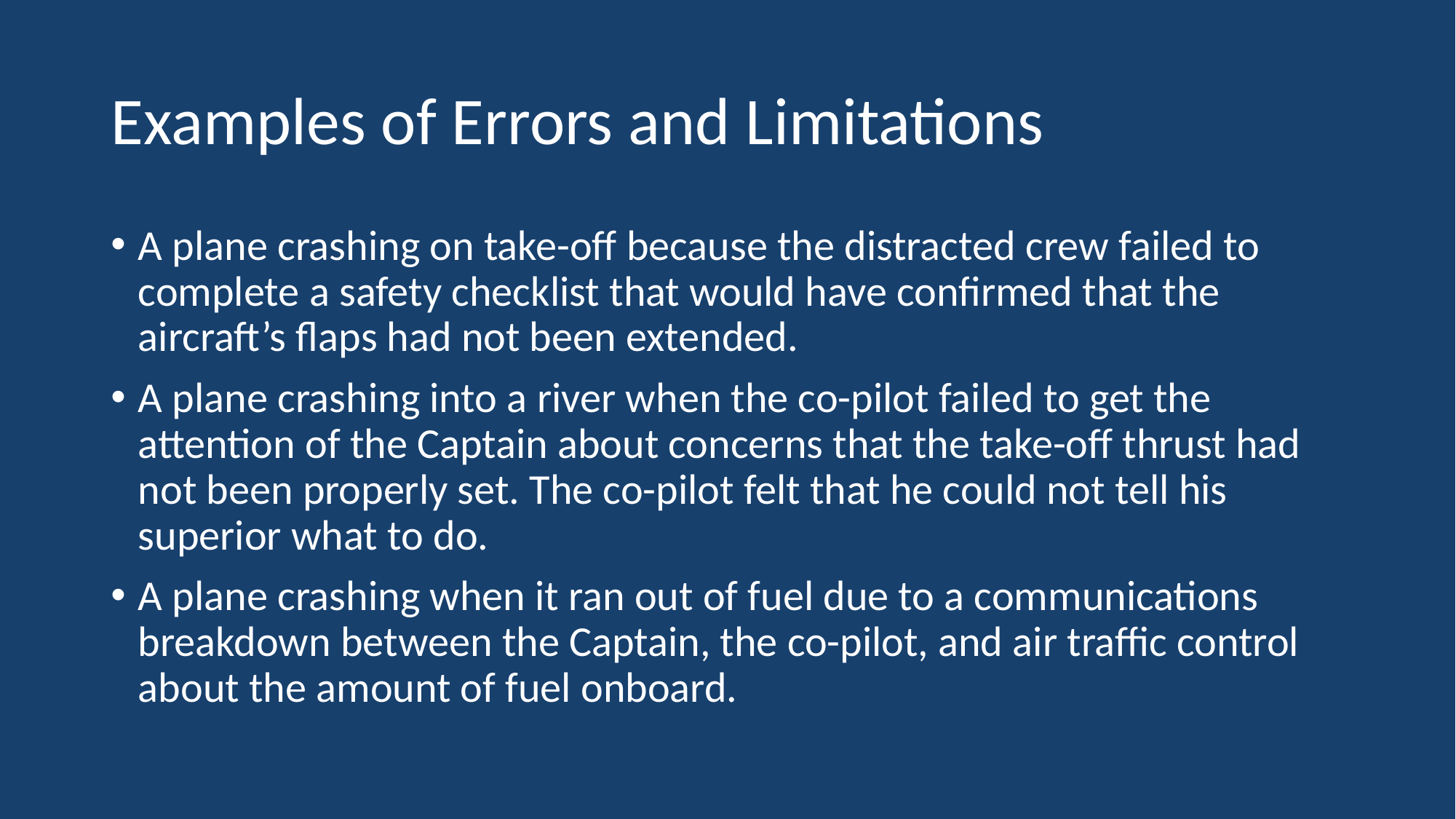

# Examples of Errors and Limitations
A plane crashing on take-off because the distracted crew failed to complete a safety checklist that would have confirmed that the aircraft’s flaps had not been extended.
A plane crashing into a river when the co-pilot failed to get the attention of the Captain about concerns that the take-off thrust had not been properly set. The co-pilot felt that he could not tell his superior what to do.
A plane crashing when it ran out of fuel due to a communications breakdown between the Captain, the co-pilot, and air traffic control about the amount of fuel onboard.